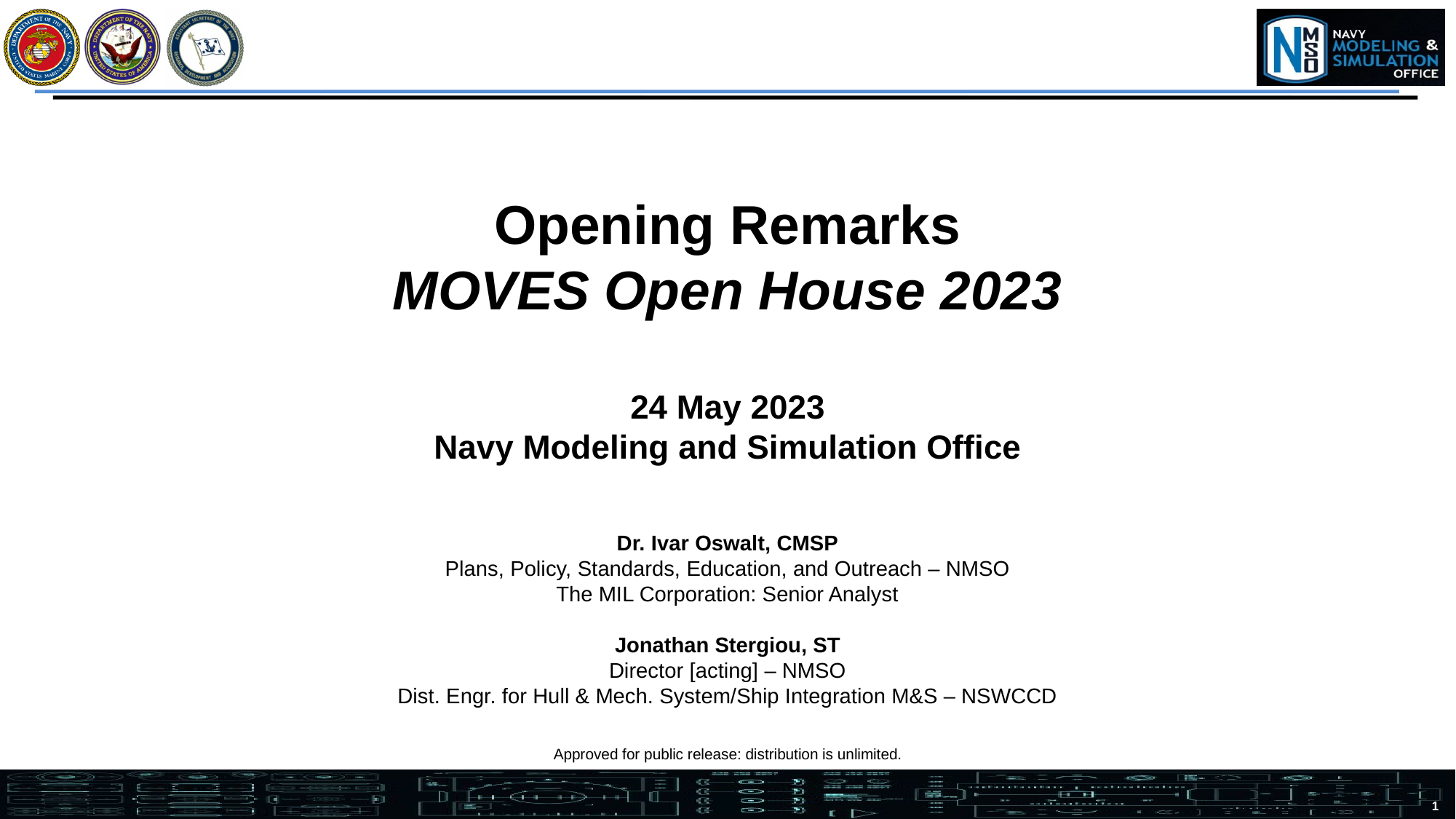

# Opening Remarks MOVES Open House 2023 24 May 2023 Navy Modeling and Simulation Office
Dr. Ivar Oswalt, CMSP
Plans, Policy, Standards, Education, and Outreach – NMSO
The MIL Corporation: Senior Analyst

Jonathan Stergiou, ST
Director [acting] – NMSO
Dist. Engr. for Hull & Mech. System/Ship Integration M&S – NSWCCD
Approved for public release: distribution is unlimited.